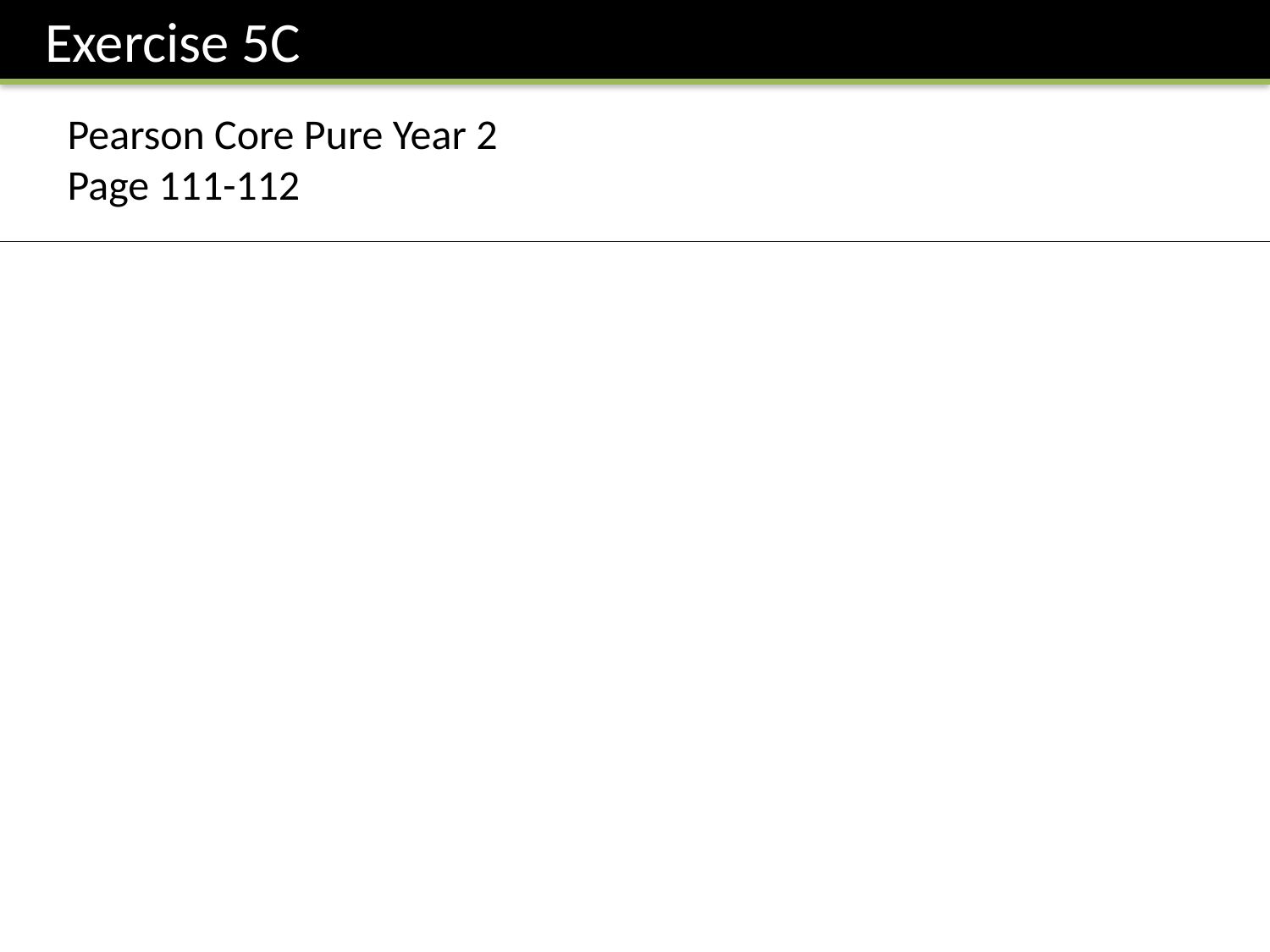

Exercise 5C
Pearson Core Pure Year 2
Page 111-112